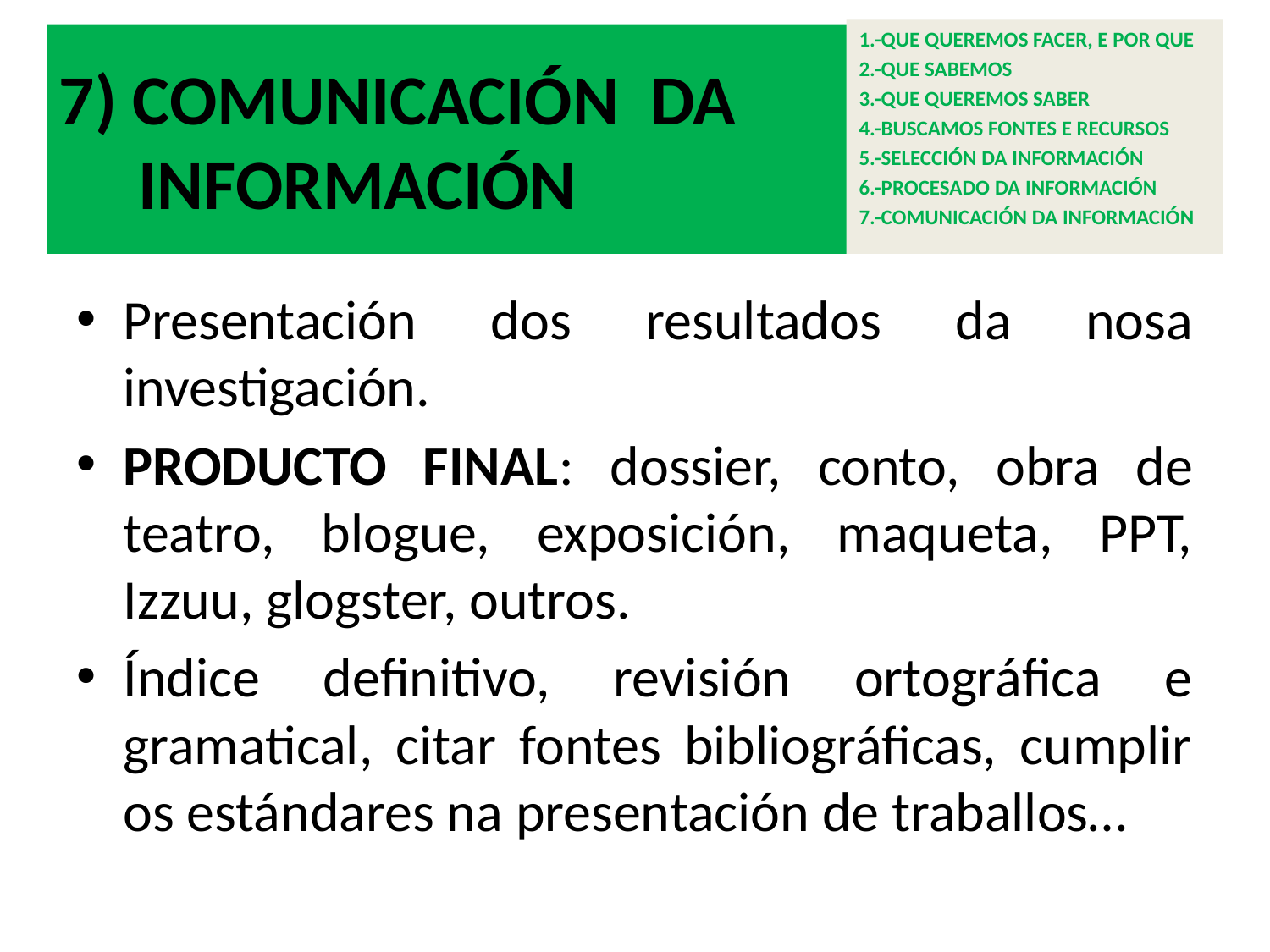

1.-QUE QUEREMOS FACER, E POR QUE
2.-QUE SABEMOS
3.-QUE QUEREMOS SABER
4.-BUSCAMOS FONTES E RECURSOS
5.-SELECCIÓN DA INFORMACIÓN
6.-PROCESADO DA INFORMACIÓN
7.-COMUNICACIÓN DA INFORMACIÓN
7) COMUNICACIÓN  DA
     INFORMACIÓN
#
Presentación dos resultados da nosa investigación.
PRODUCTO FINAL: dossier, conto, obra de teatro, blogue, exposición, maqueta, PPT, Izzuu, glogster, outros.
Índice definitivo, revisión ortográfica e gramatical, citar fontes bibliográficas, cumplir os estándares na presentación de traballos…